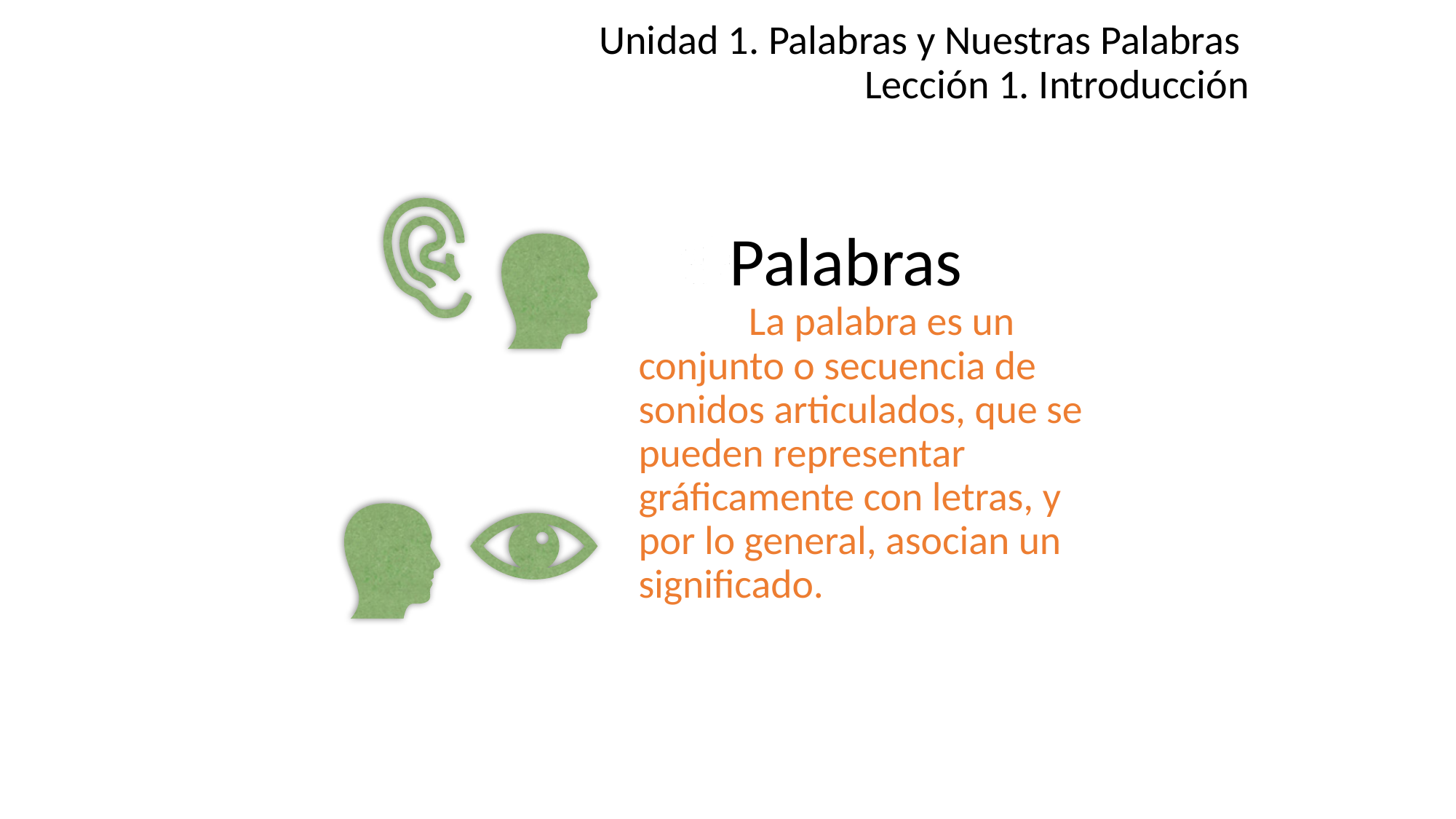

# Unidad 1. Palabras y Nuestras Palabras
Lección 1. Introducción

Palabras
La palabra es un conjunto o secuencia de sonidos articulados, que se pueden representar gráficamente con letras, y por lo general, asocian un significado.